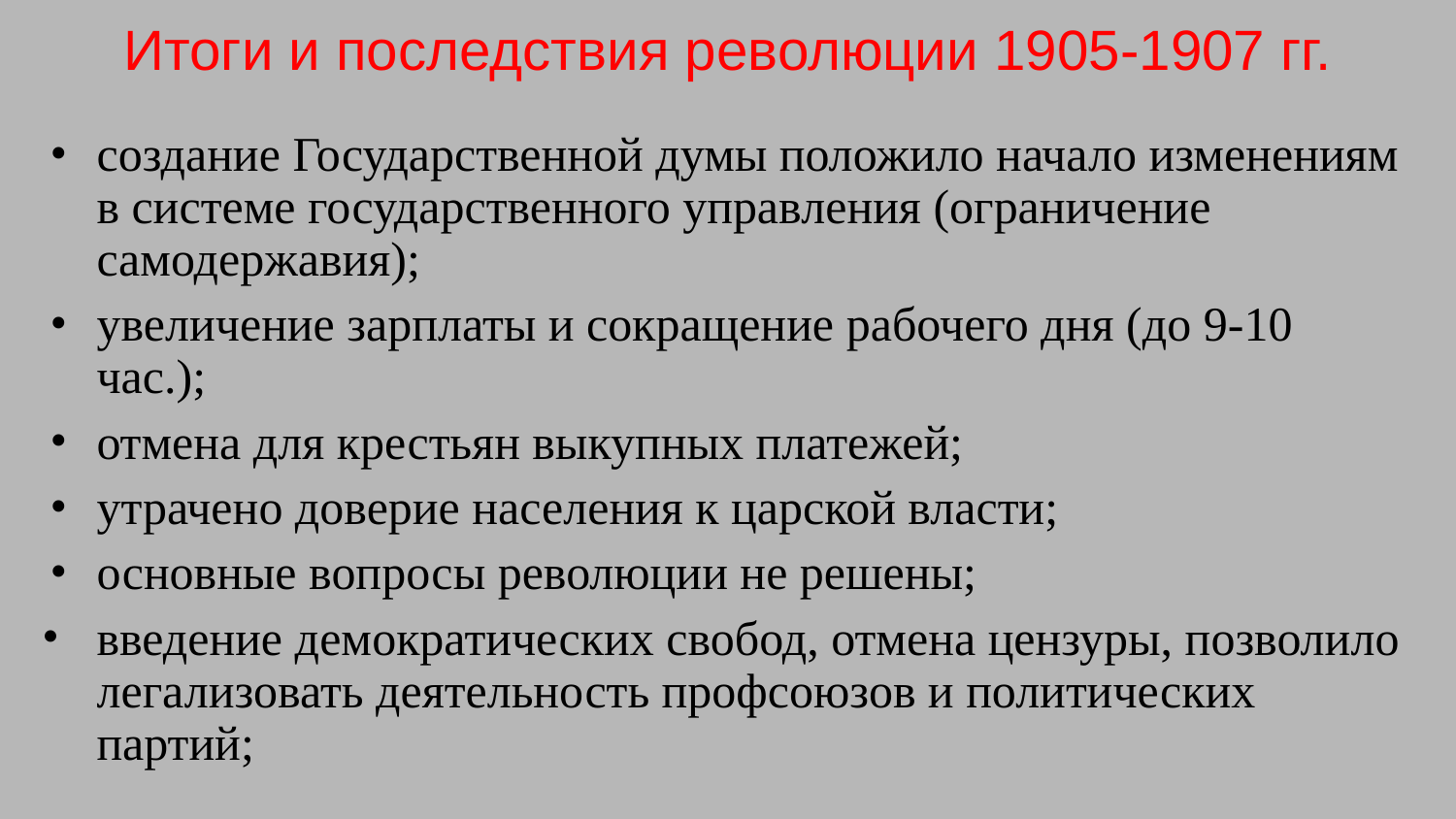

# Итоги и последствия революции 1905-1907 гг.
создание Государственной думы положило начало изменениям в системе государственного управления (ограничение самодержавия);
увеличение зарплаты и сокращение рабочего дня (до 9-10 час.);
отмена для крестьян выкупных платежей;
утрачено доверие населения к царской власти;
основные вопросы революции не решены;
введение демократических свобод, отмена цензуры, позволило легализовать деятельность профсоюзов и политических партий;